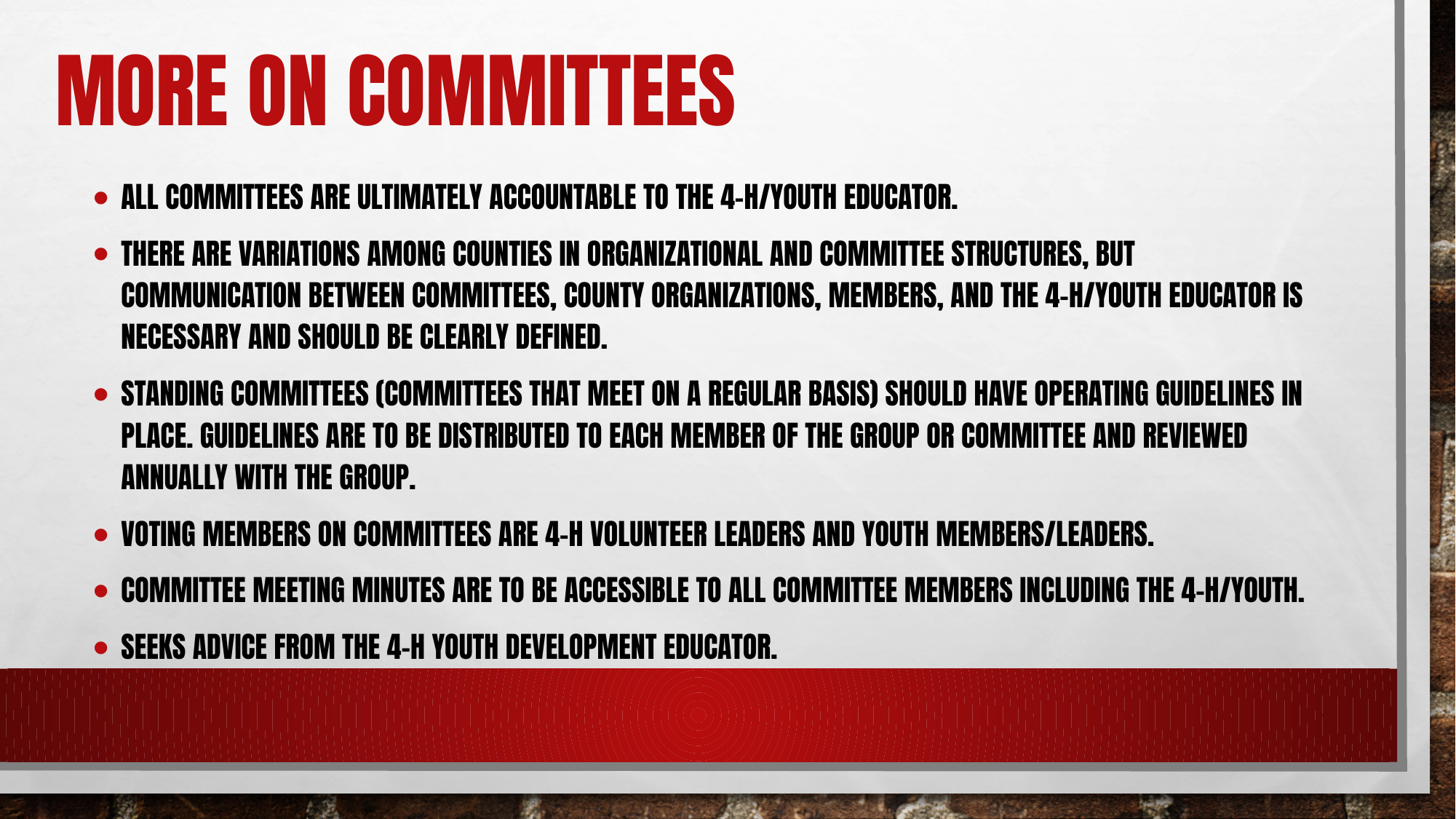

# More on committees
All committees are ultimately accountable to the 4-H/Youth Educator.
There are variations among counties in organizational and committee structures, but communication between committees, county organizations, members, and the 4-H/Youth Educator is necessary and should be clearly defined.
Standing Committees (committees that meet on a regular basis) should have operating guidelines in place. Guidelines are to be distributed to each member of the group or committee and reviewed annually with the group.
Voting members on committees are 4-H volunteer leaders and youth members/leaders.
Committee meeting minutes are to be accessible to all committee members including the 4-H/Youth.
Seeks advice from the 4-H Youth Development Educator.